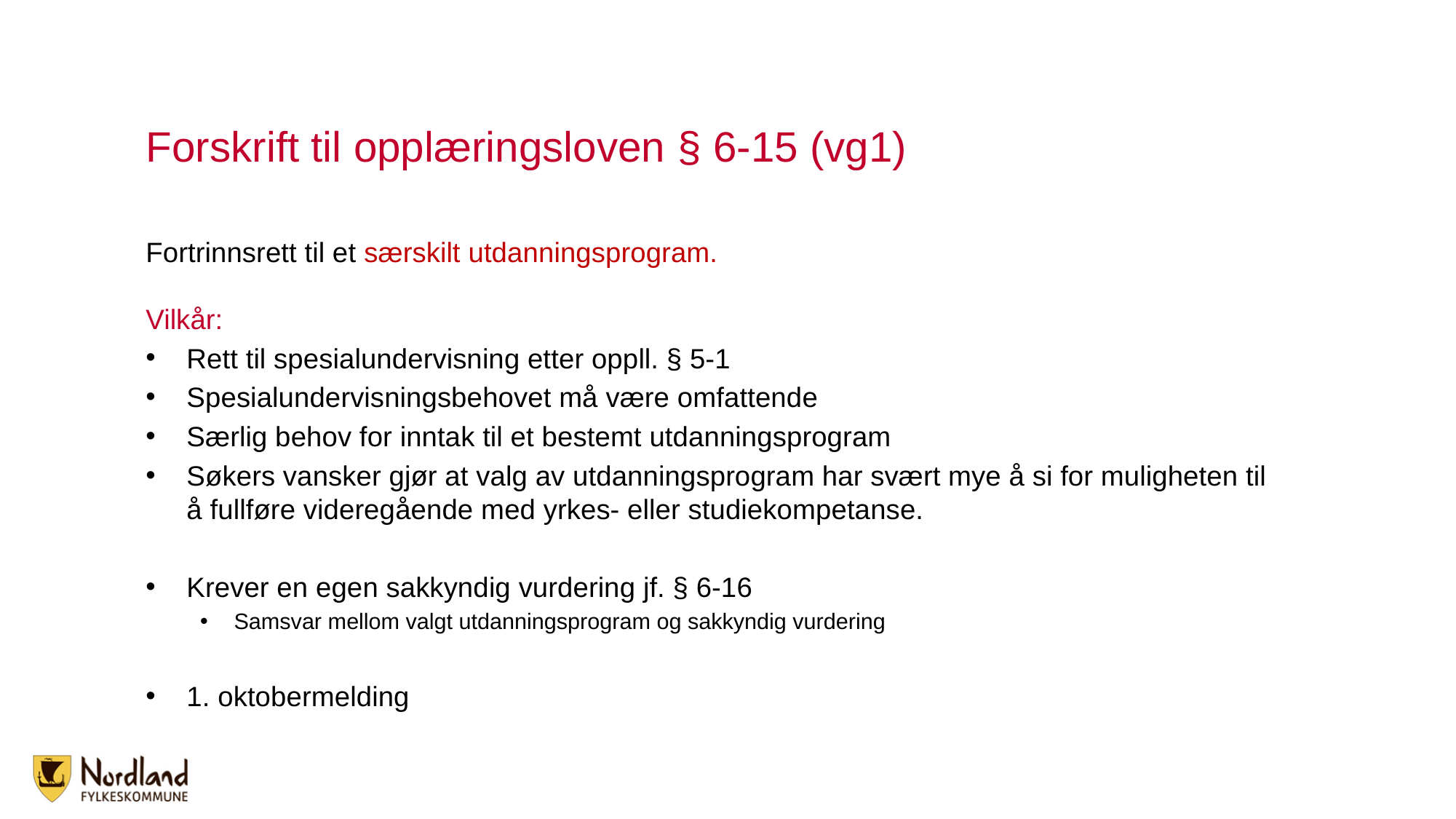

# Forskrift til opplæringsloven § 6-15 (vg1)
Fortrinnsrett til et særskilt utdanningsprogram.
Vilkår:
Rett til spesialundervisning etter oppll. § 5-1
Spesialundervisningsbehovet må være omfattende
Særlig behov for inntak til et bestemt utdanningsprogram
Søkers vansker gjør at valg av utdanningsprogram har svært mye å si for muligheten til å fullføre videregående med yrkes- eller studiekompetanse.

Krever en egen sakkyndig vurdering jf. § 6-16
Samsvar mellom valgt utdanningsprogram og sakkyndig vurdering

1. oktobermelding